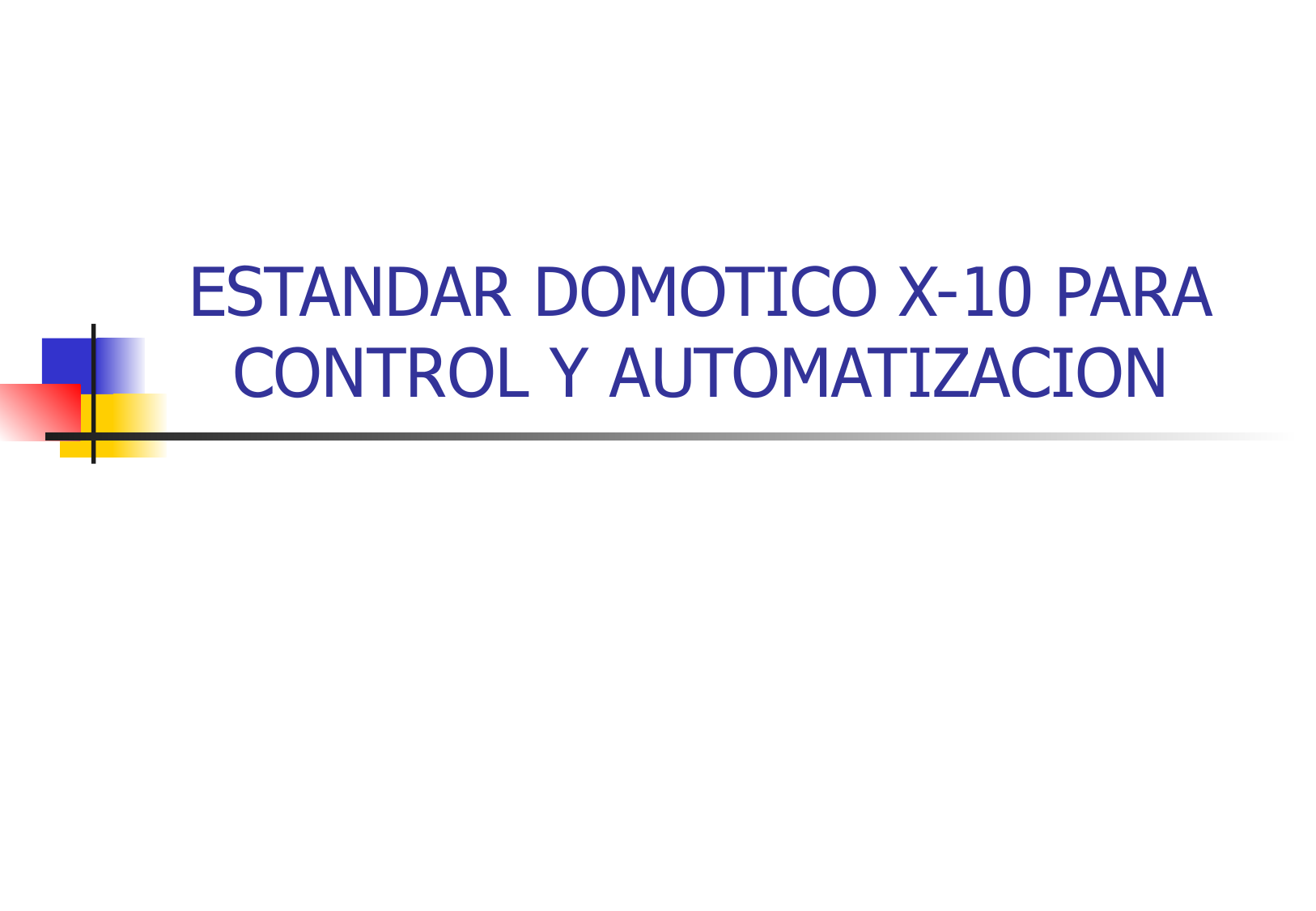

# ESTANDAR DOMOTICO X-10 PARA CONTROL Y AUTOMATIZACION